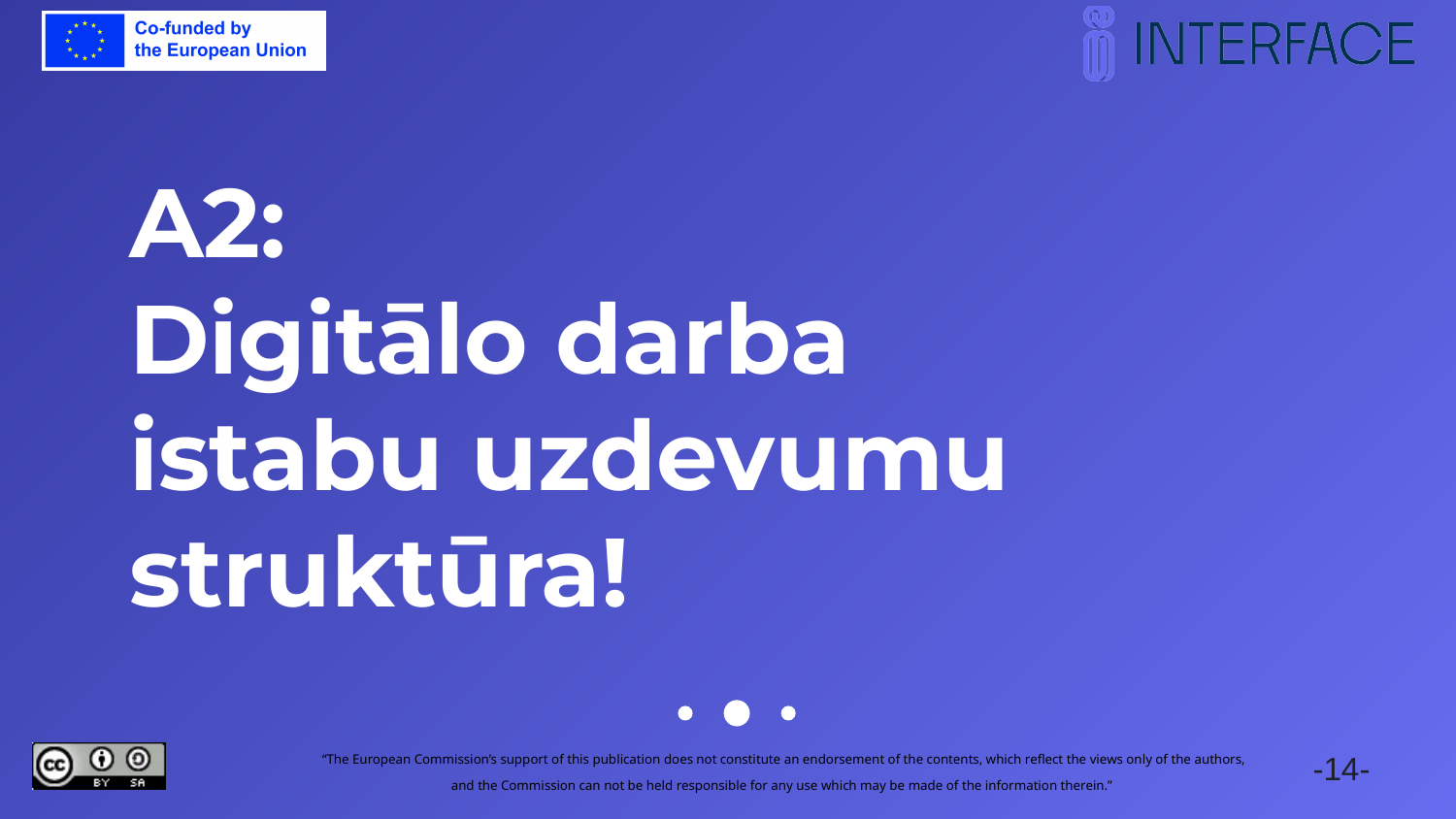

# A2: Digitālo darba istabu uzdevumu struktūra!